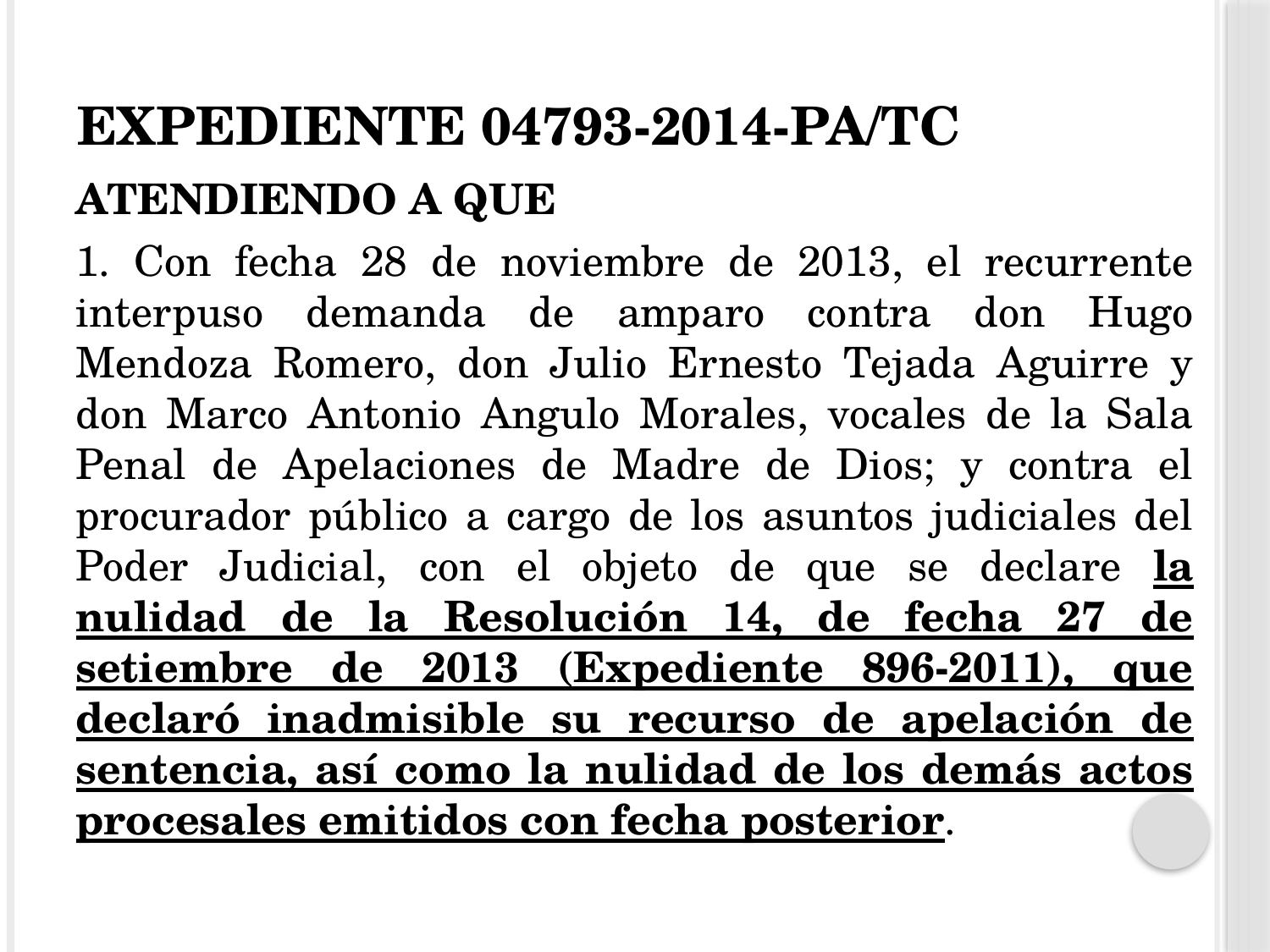

# Expediente 04793-2014-PA/TC
ATENDIENDO A QUE
1. Con fecha 28 de noviembre de 2013, el recurrente interpuso demanda de amparo contra don Hugo Mendoza Romero, don Julio Ernesto Tejada Aguirre y don Marco Antonio Angulo Morales, vocales de la Sala Penal de Apelaciones de Madre de Dios; y contra el procurador público a cargo de los asuntos judiciales del Poder Judicial, con el objeto de que se declare la nulidad de la Resolución 14, de fecha 27 de setiembre de 2013 (Expediente 896-2011), que declaró inadmisible su recurso de apelación de sentencia, así como la nulidad de los demás actos procesales emitidos con fecha posterior.